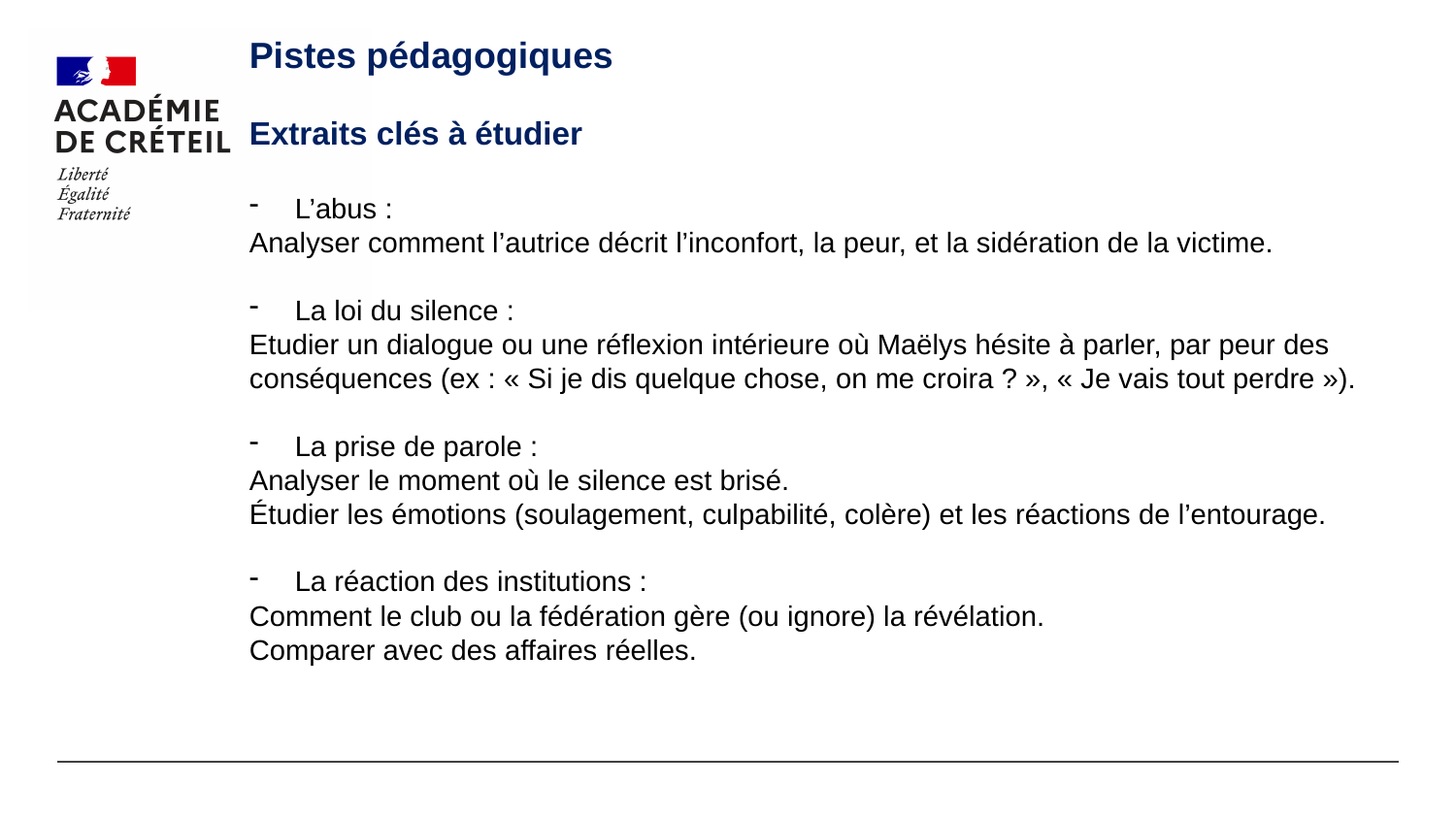

#
Pistes pédagogiques

Extraits clés à étudier

L’abus :
Analyser comment l’autrice décrit l’inconfort, la peur, et la sidération de la victime.

La loi du silence :
Etudier un dialogue ou une réflexion intérieure où Maëlys hésite à parler, par peur des conséquences (ex : « Si je dis quelque chose, on me croira ? », « Je vais tout perdre »).

La prise de parole :
Analyser le moment où le silence est brisé.
Étudier les émotions (soulagement, culpabilité, colère) et les réactions de l’entourage.

La réaction des institutions :
Comment le club ou la fédération gère (ou ignore) la révélation.
Comparer avec des affaires réelles.